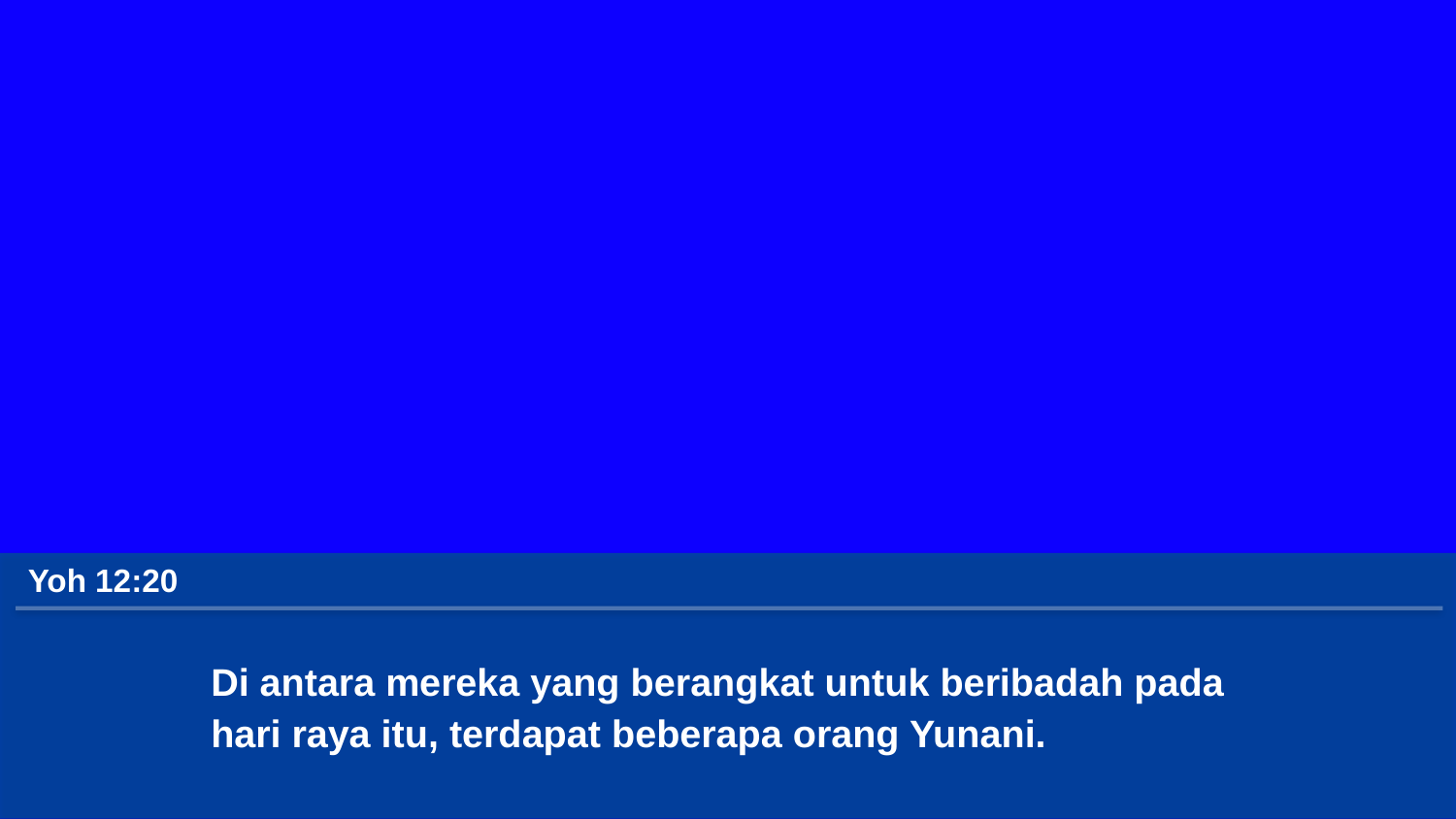

Yoh 12:20
Di antara mereka yang berangkat untuk beribadah pada
hari raya itu, terdapat beberapa orang Yunani.